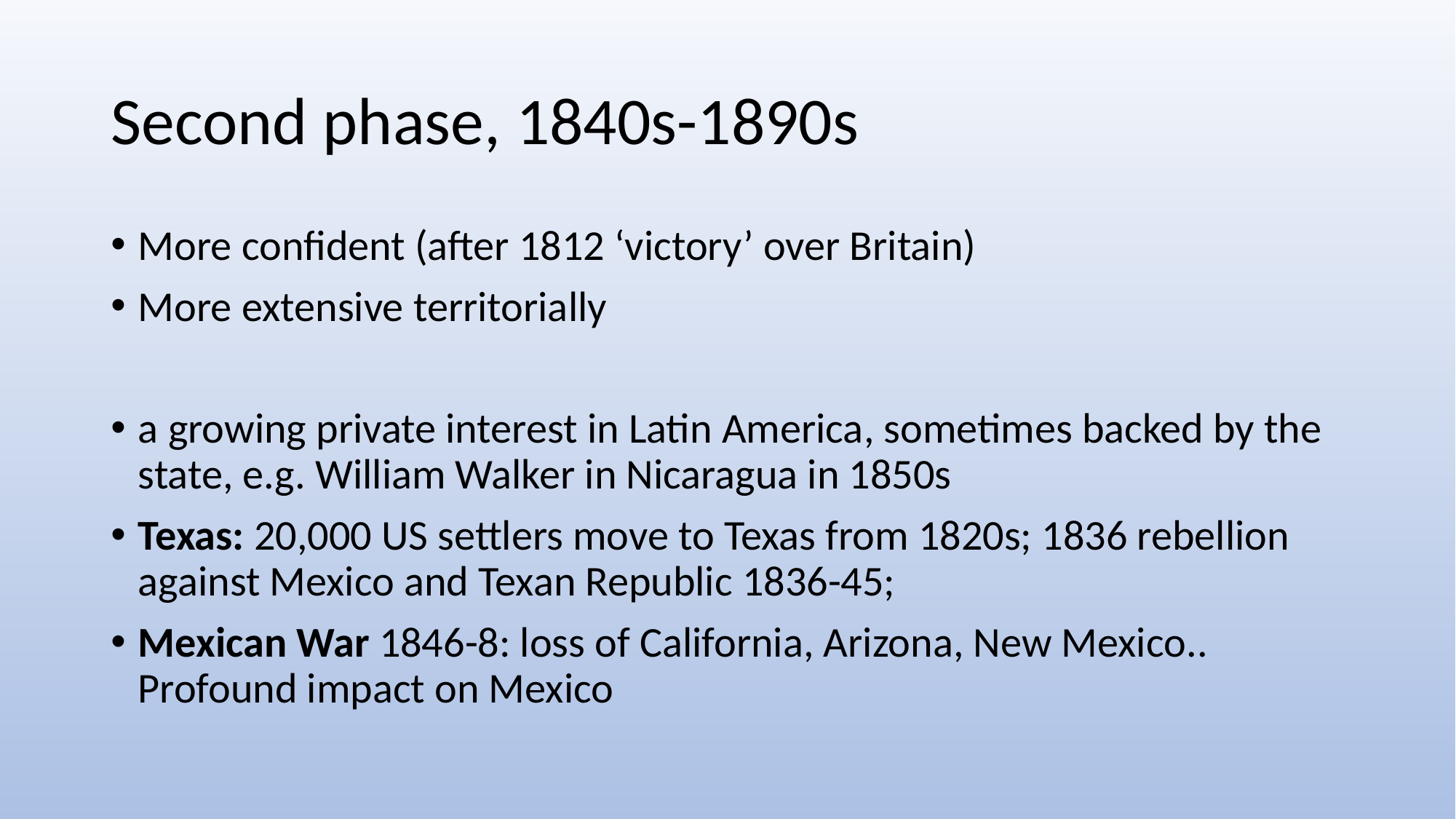

# Second phase, 1840s-1890s
More confident (after 1812 ‘victory’ over Britain)
More extensive territorially

a growing private interest in Latin America, sometimes backed by the state, e.g. William Walker in Nicaragua in 1850s
Texas: 20,000 US settlers move to Texas from 1820s; 1836 rebellion against Mexico and Texan Republic 1836-45;
Mexican War 1846-8: loss of California, Arizona, New Mexico.. Profound impact on Mexico